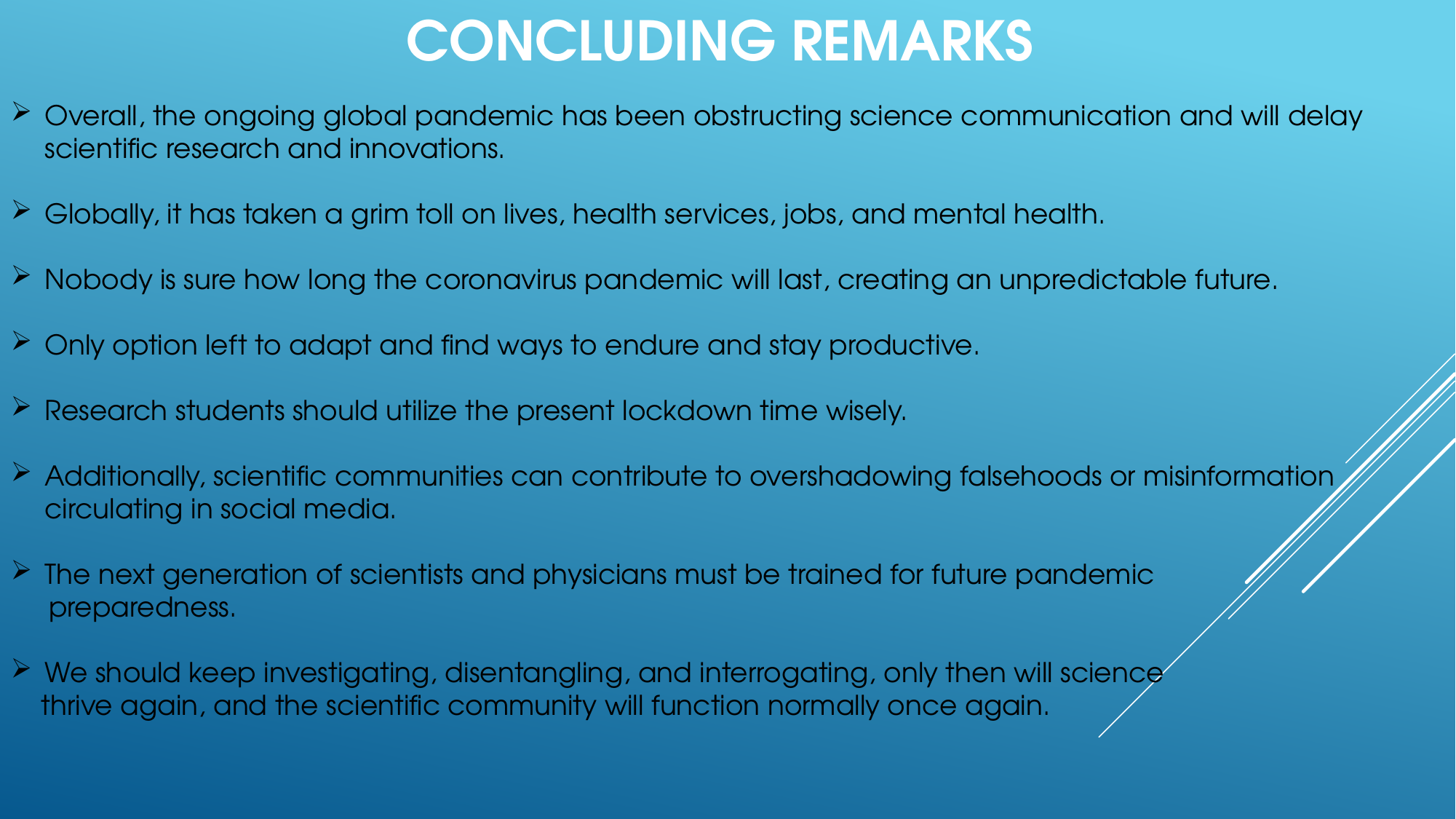

# Concluding remarks
Overall, the ongoing global pandemic has been obstructing science communication and will delay scientific research and innovations.

Globally, it has taken a grim toll on lives, health services, jobs, and mental health.

Nobody is sure how long the coronavirus pandemic will last, creating an unpredictable future.

Only option left to adapt and find ways to endure and stay productive.

Research students should utilize the present lockdown time wisely.

Additionally, scientific communities can contribute to overshadowing falsehoods or misinformation circulating in social media.

The next generation of scientists and physicians must be trained for future pandemic
     preparedness.

We should keep investigating, disentangling, and interrogating, only then will science
    thrive again, and the scientific community will function normally once again.